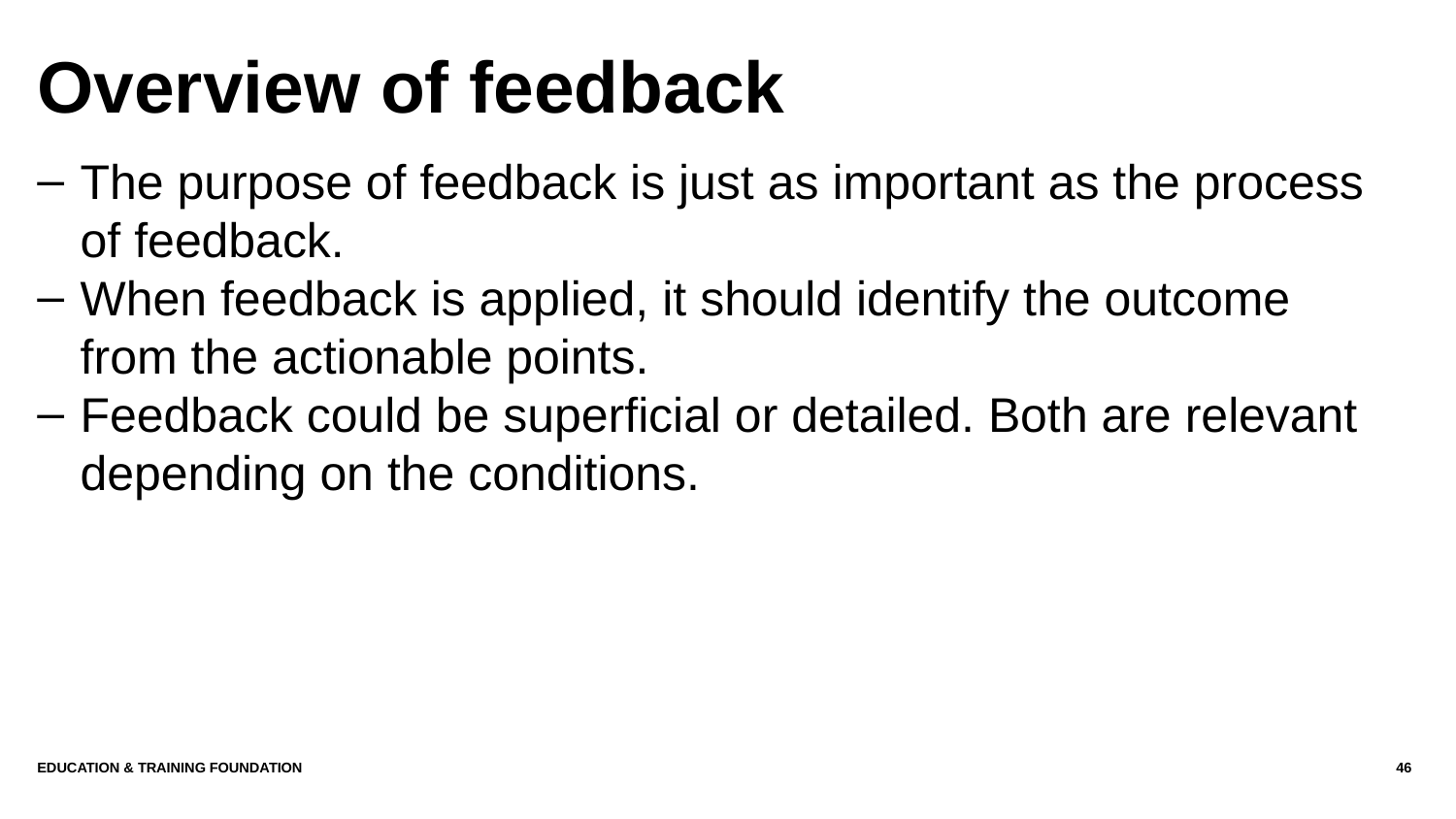

# Overview of feedback
The purpose of feedback is just as important as the process of feedback.
When feedback is applied, it should identify the outcome from the actionable points.
Feedback could be superficial or detailed. Both are relevant depending on the conditions.

Education & Training Foundation
46